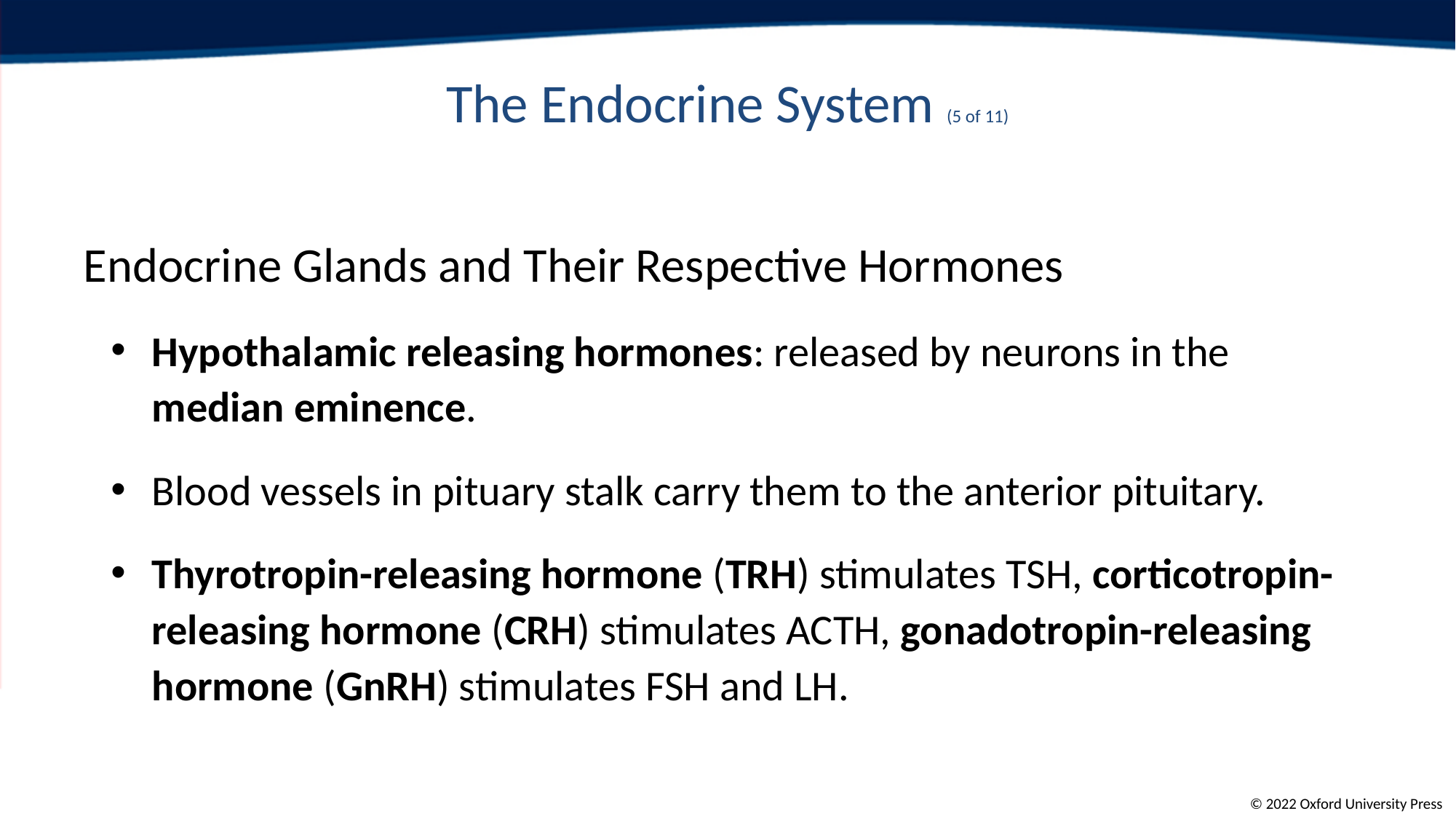

# The Endocrine System (5 of 11)
Endocrine Glands and Their Respective Hormones
Hypothalamic releasing hormones: released by neurons in the median eminence.
Blood vessels in pituary stalk carry them to the anterior pituitary.
Thyrotropin-releasing hormone (TRH) stimulates TSH, corticotropin-releasing hormone (CRH) stimulates ACTH, gonadotropin-releasing hormone (GnRH) stimulates FSH and LH.